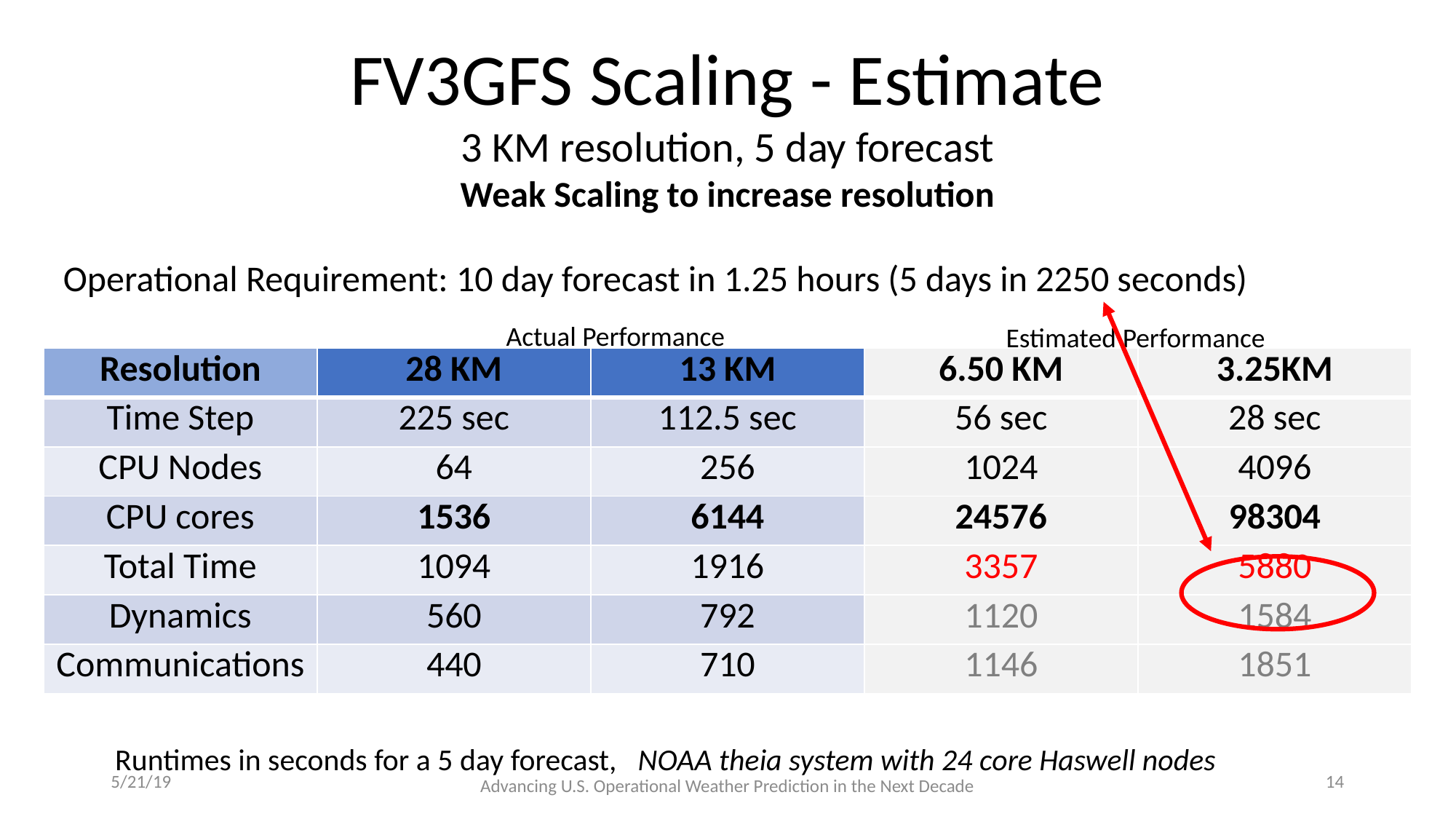

FV3GFS Scaling - Estimate
3 KM resolution, 5 day forecast
Weak Scaling to increase resolution
Operational Requirement: 10 day forecast in 1.25 hours (5 days in 2250 seconds)
Actual Performance
Estimated Performance
| Resolution | 28 KM | 13 KM | 6.50 KM | 3.25KM |
| --- | --- | --- | --- | --- |
| Time Step | 225 sec | 112.5 sec | 56 sec | 28 sec |
| CPU Nodes | 64 | 256 | 1024 | 4096 |
| CPU cores | 1536 | 6144 | 24576 | 98304 |
| Total Time | 1094 | 1916 | 3357 | 5880 |
| Dynamics | 560 | 792 | 1120 | 1584 |
| Communications | 440 | 710 | 1146 | 1851 |

Runtimes in seconds for a 5 day forecast,   NOAA theia system with 24 core Haswell nodes
5/21/19
14
Advancing U.S. Operational Weather Prediction in the Next Decade